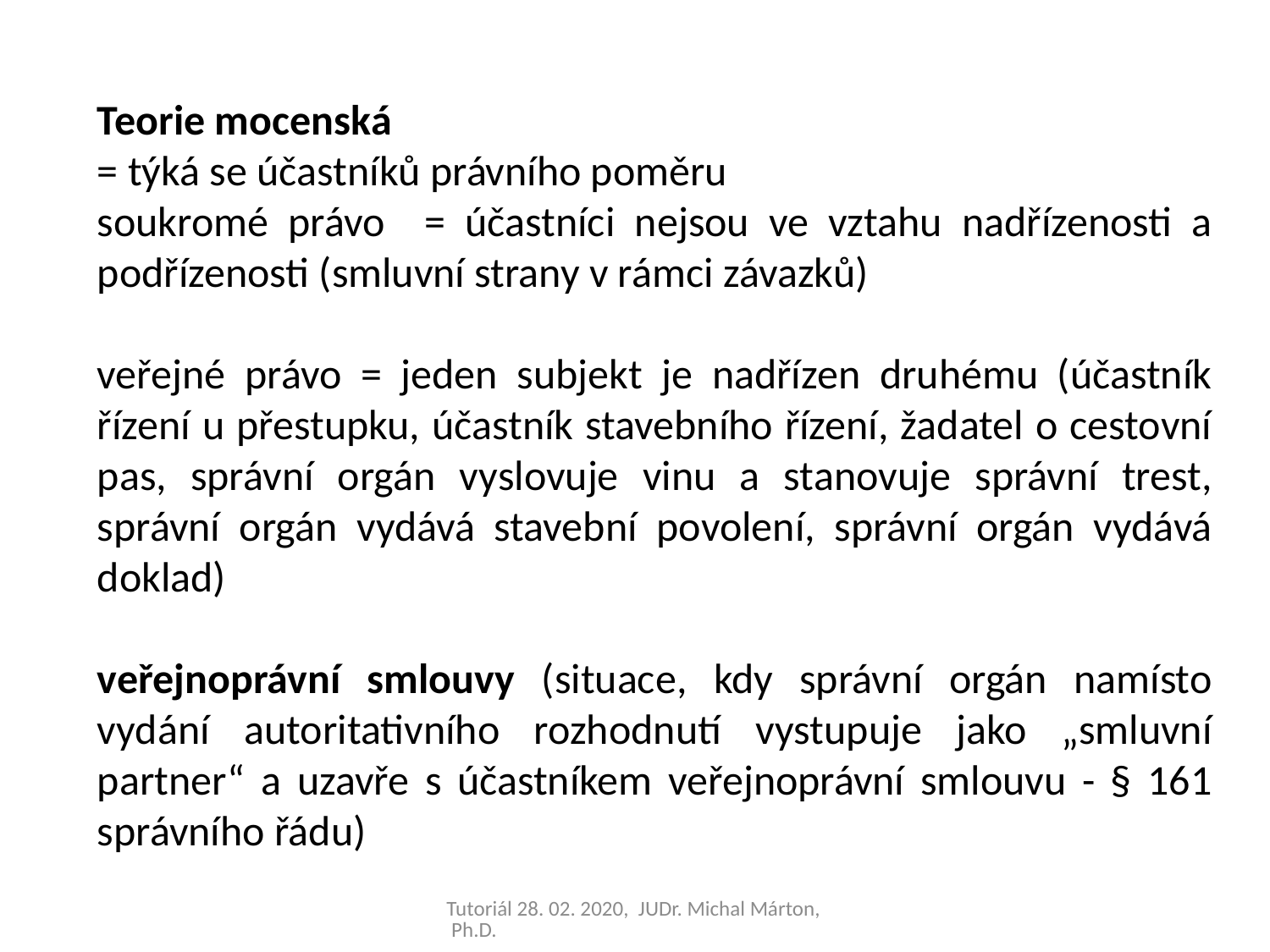

Teorie mocenská
= týká se účastníků právního poměru
soukromé právo  = účastníci nejsou ve vztahu nadřízenosti a podřízenosti (smluvní strany v rámci závazků)

veřejné právo = jeden subjekt je nadřízen druhému (účastník řízení u přestupku, účastník stavebního řízení, žadatel o cestovní pas, správní orgán vyslovuje vinu a stanovuje správní trest, správní orgán vydává stavební povolení, správní orgán vydává doklad)

veřejnoprávní smlouvy (situace, kdy správní orgán namísto vydání autoritativního rozhodnutí vystupuje jako „smluvní partner“ a uzavře s účastníkem veřejnoprávní smlouvu - § 161 správního řádu)

Tutoriál 28. 02. 2020,  JUDr. Michal Márton, Ph.D.